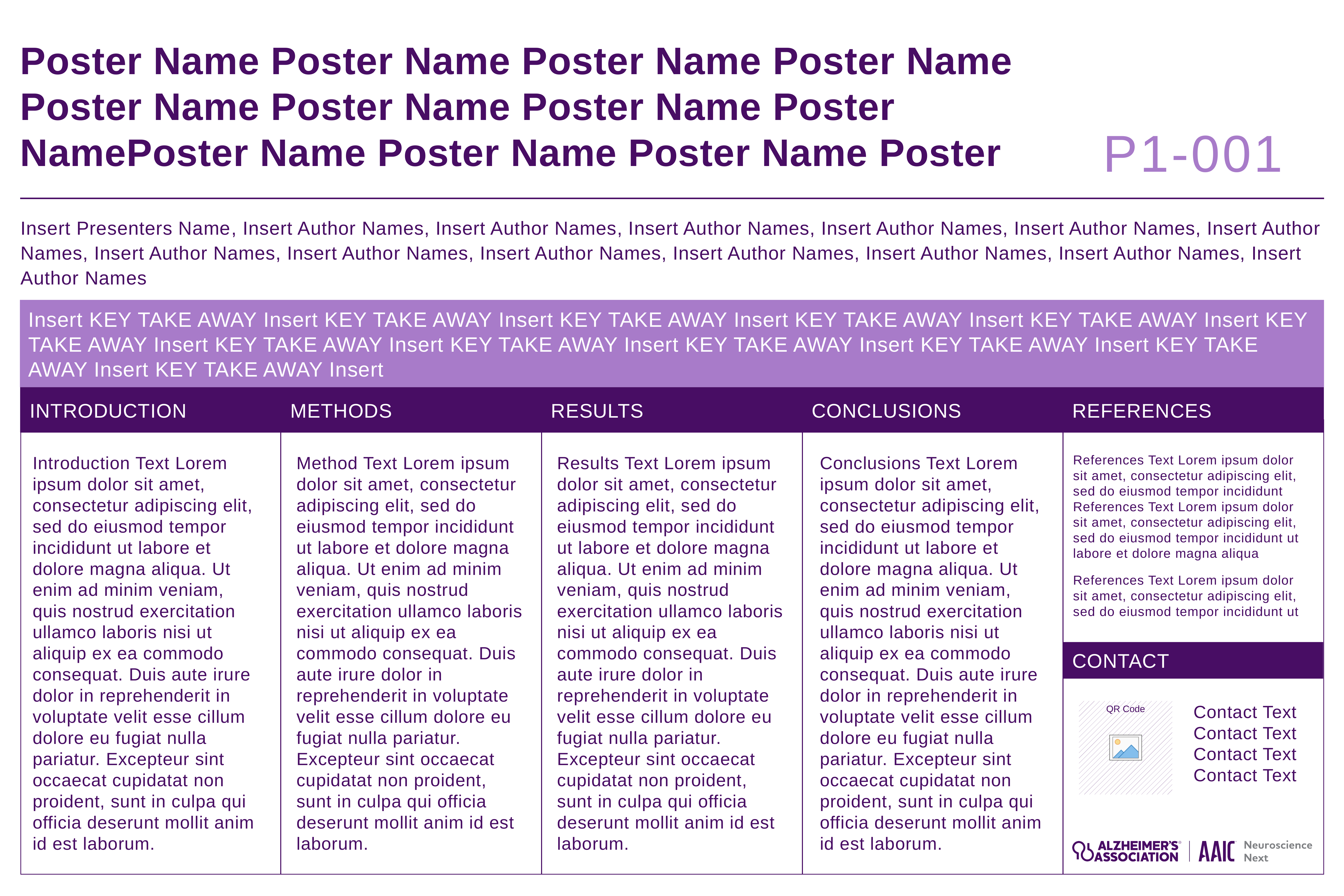

P1-001
# Poster Name Poster Name Poster Name Poster Name Poster Name Poster Name Poster Name Poster NamePoster Name Poster Name Poster Name Poster
Insert Presenters Name, Insert Author Names, Insert Author Names, Insert Author Names, Insert Author Names, Insert Author Names, Insert Author Names, Insert Author Names, Insert Author Names, Insert Author Names, Insert Author Names, Insert Author Names, Insert Author Names, Insert Author Names
Insert KEY TAKE AWAY Insert KEY TAKE AWAY Insert KEY TAKE AWAY Insert KEY TAKE AWAY Insert KEY TAKE AWAY Insert KEY TAKE AWAY Insert KEY TAKE AWAY Insert KEY TAKE AWAY Insert KEY TAKE AWAY Insert KEY TAKE AWAY Insert KEY TAKE AWAY Insert KEY TAKE AWAY Insert
INTRODUCTION
METHODS
RESULTS
CONCLUSIONS
REFERENCES
Method Text Lorem ipsum dolor sit amet, consectetur adipiscing elit, sed do eiusmod tempor incididunt ut labore et dolore magna aliqua. Ut enim ad minim veniam, quis nostrud exercitation ullamco laboris nisi ut aliquip ex ea commodo consequat. Duis aute irure dolor in reprehenderit in voluptate velit esse cillum dolore eu fugiat nulla pariatur. Excepteur sint occaecat cupidatat non proident, sunt in culpa qui officia deserunt mollit anim id est laborum.
Results Text Lorem ipsum dolor sit amet, consectetur adipiscing elit, sed do eiusmod tempor incididunt ut labore et dolore magna aliqua. Ut enim ad minim veniam, quis nostrud exercitation ullamco laboris nisi ut aliquip ex ea commodo consequat. Duis aute irure dolor in reprehenderit in voluptate velit esse cillum dolore eu fugiat nulla pariatur. Excepteur sint occaecat cupidatat non proident, sunt in culpa qui officia deserunt mollit anim id est laborum.
Conclusions Text Lorem ipsum dolor sit amet, consectetur adipiscing elit, sed do eiusmod tempor incididunt ut labore et dolore magna aliqua. Ut enim ad minim veniam, quis nostrud exercitation ullamco laboris nisi ut aliquip ex ea commodo consequat. Duis aute irure dolor in reprehenderit in voluptate velit esse cillum dolore eu fugiat nulla pariatur. Excepteur sint occaecat cupidatat non proident, sunt in culpa qui officia deserunt mollit anim id est laborum.
Introduction Text Lorem ipsum dolor sit amet, consectetur adipiscing elit, sed do eiusmod tempor incididunt ut labore et dolore magna aliqua. Ut enim ad minim veniam, quis nostrud exercitation ullamco laboris nisi ut aliquip ex ea commodo consequat. Duis aute irure dolor in reprehenderit in voluptate velit esse cillum dolore eu fugiat nulla pariatur. Excepteur sint occaecat cupidatat non proident, sunt in culpa qui officia deserunt mollit anim id est laborum.
References Text Lorem ipsum dolor sit amet, consectetur adipiscing elit, sed do eiusmod tempor incididunt References Text Lorem ipsum dolor sit amet, consectetur adipiscing elit, sed do eiusmod tempor incididunt ut labore et dolore magna aliqua
References Text Lorem ipsum dolor sit amet, consectetur adipiscing elit, sed do eiusmod tempor incididunt ut
CONTACT
Contact Text
Contact Text
Contact Text
Contact Text